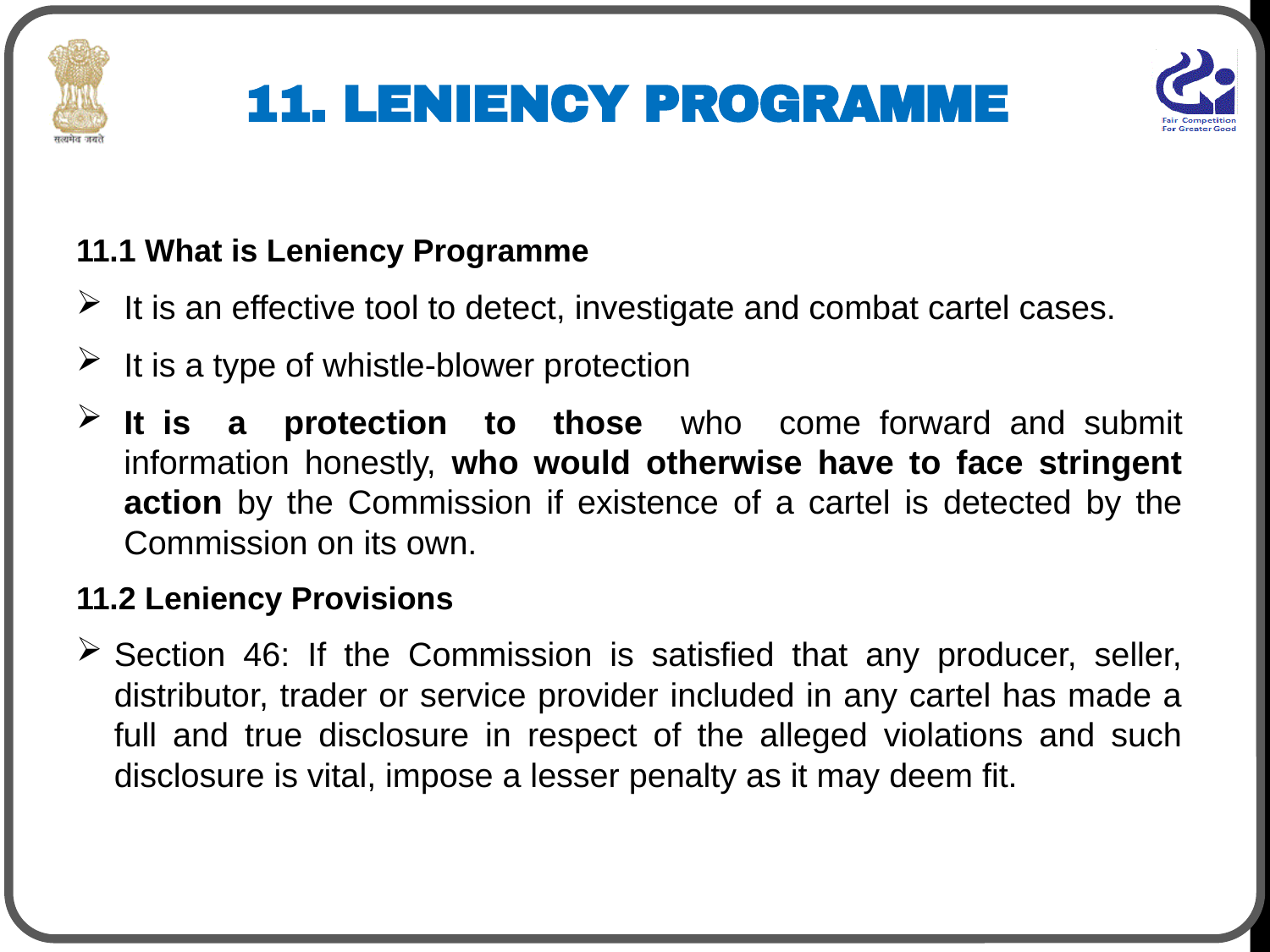

# 11. Leniency programme

11.1 What is Leniency Programme
It is an effective tool to detect, investigate and combat cartel cases.
It is a type of whistle-blower protection
It is  a  protection  to  those  who  come forward and submit information honestly, who would otherwise have to face stringent action by the Commission if existence of a cartel is detected by the Commission on its own.
11.2 Leniency Provisions
Section 46: If the Commission is satisfied that any producer, seller, distributor, trader or service provider included in any cartel has made a full and true disclosure in respect of the alleged violations and such disclosure is vital, impose a lesser penalty as it may deem fit.